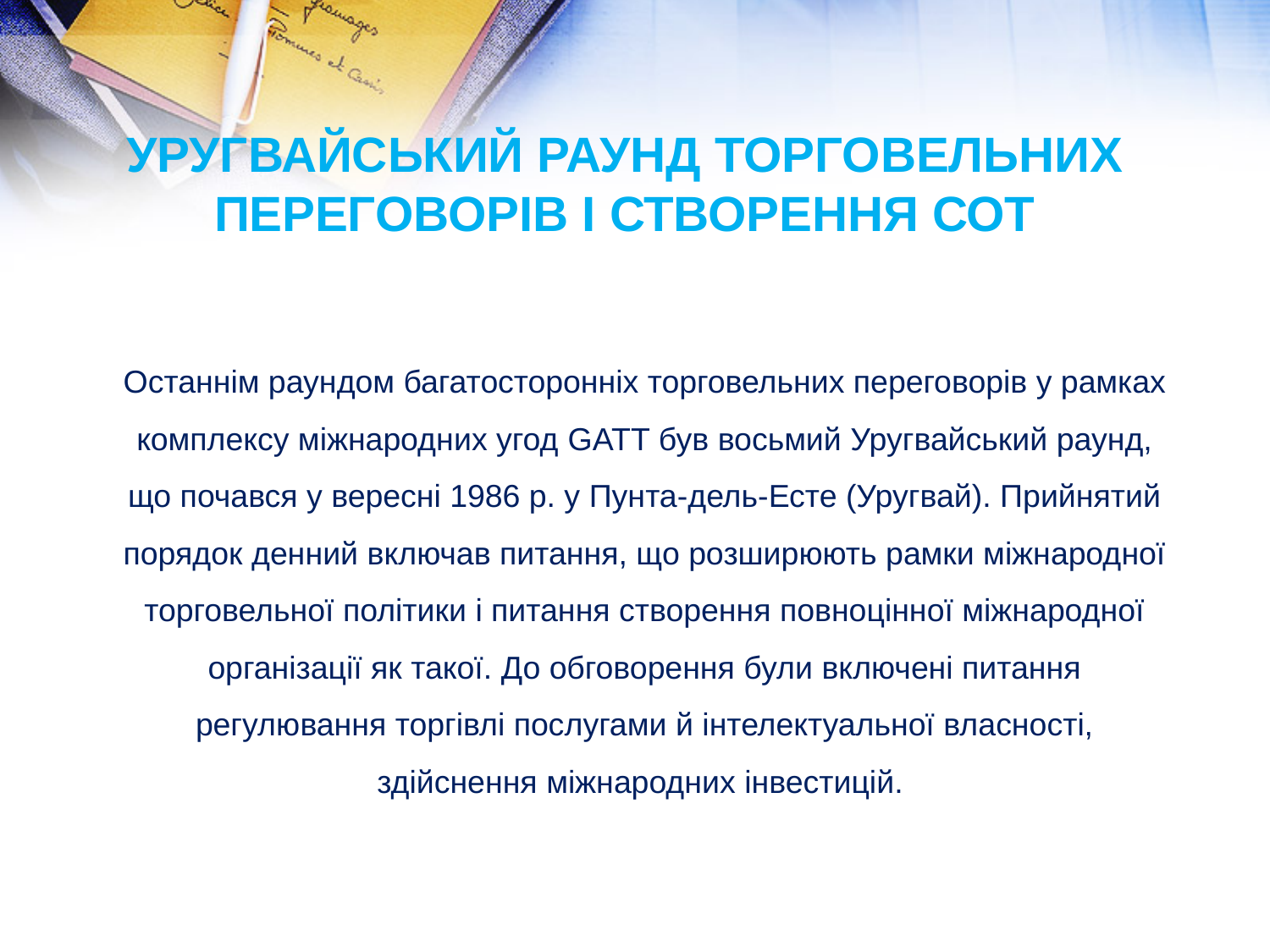

# Уругвайський раунд торговельних переговорів і створення СОТ
Останнім раундом багатосторонніх торговельних переговорів у рамках комплексу міжнародних угод GATT був восьмий Уругвайський раунд, що почався у вересні 1986 р. у Пунта-дель-Есте (Уругвай). Прийнятий порядок денний включав питання, що розширюють рамки міжнародної торговельної політики і питання створення повноцінної міжнародної організації як такої. До обговорення були включені питання регулювання торгівлі послугами й інтелектуальної власності, здійснення міжнародних інвестицій.